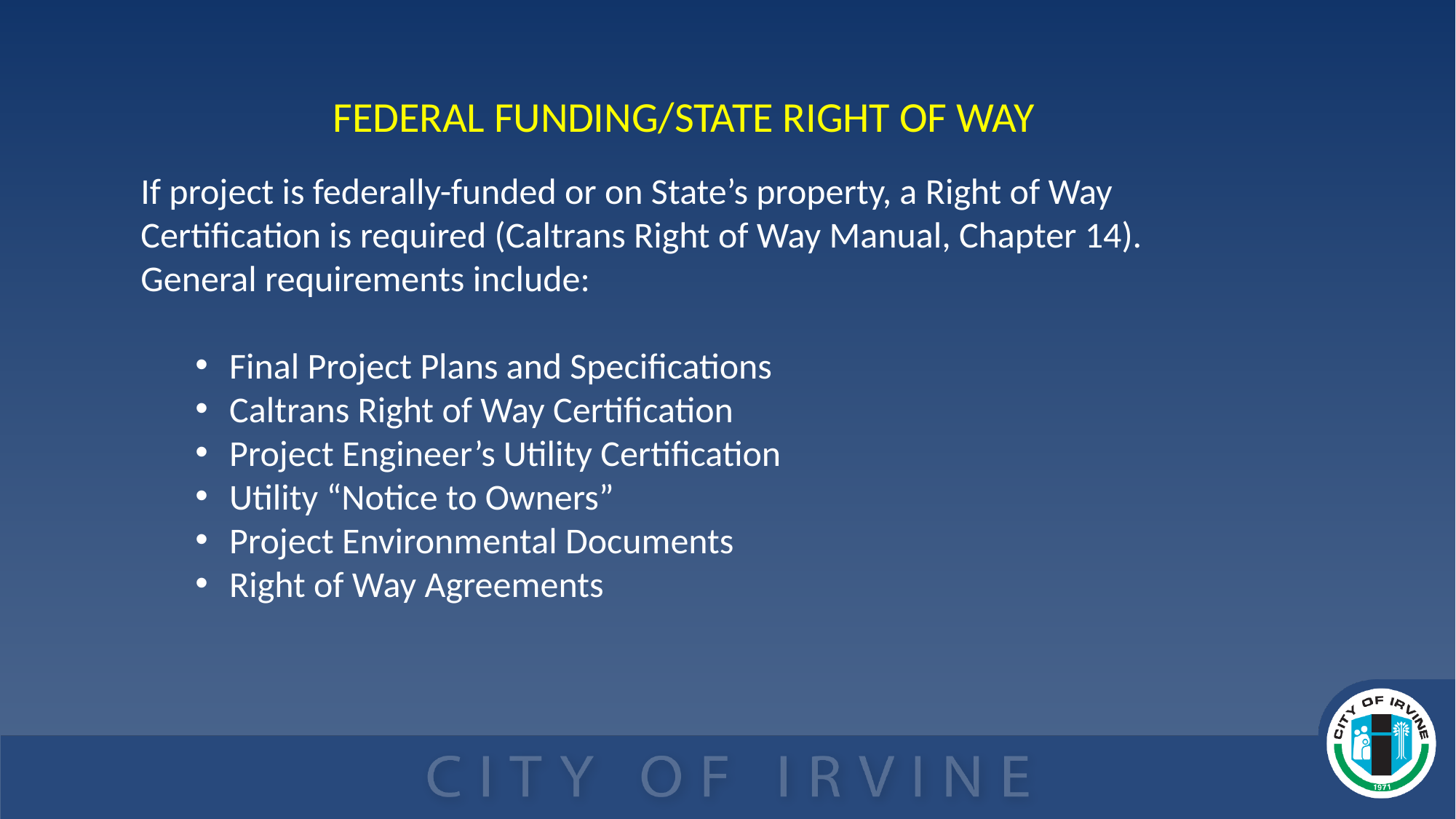

FEDERAL FUNDING/STATE RIGHT OF WAY
If project is federally-funded or on State’s property, a Right of Way Certification is required (Caltrans Right of Way Manual, Chapter 14).  General requirements include:

Final Project Plans and Specifications
Caltrans Right of Way Certification
Project Engineer’s Utility Certification
Utility “Notice to Owners”
Project Environmental Documents
Right of Way Agreements